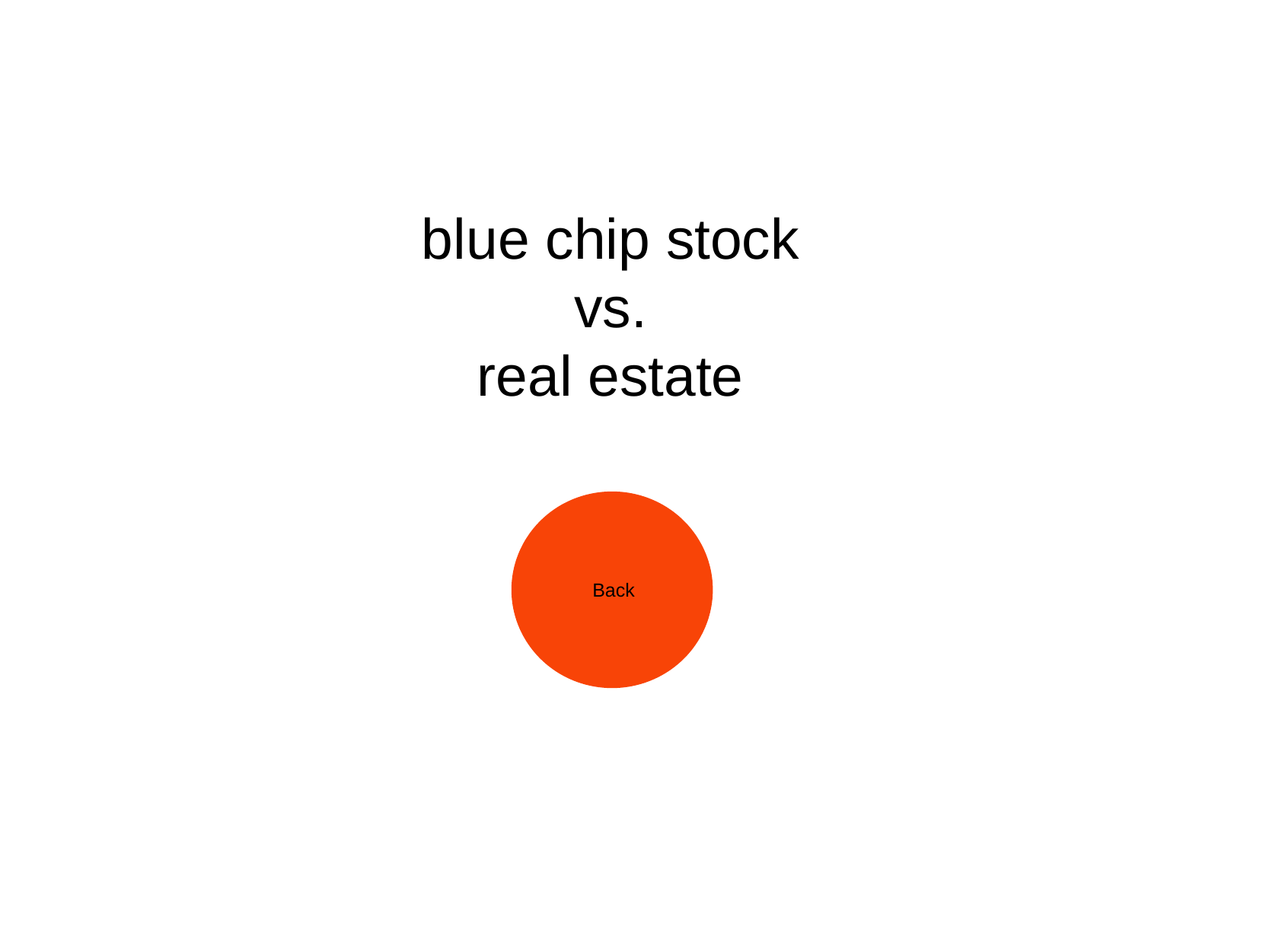

blue chip stock
vs.
real estate

Back